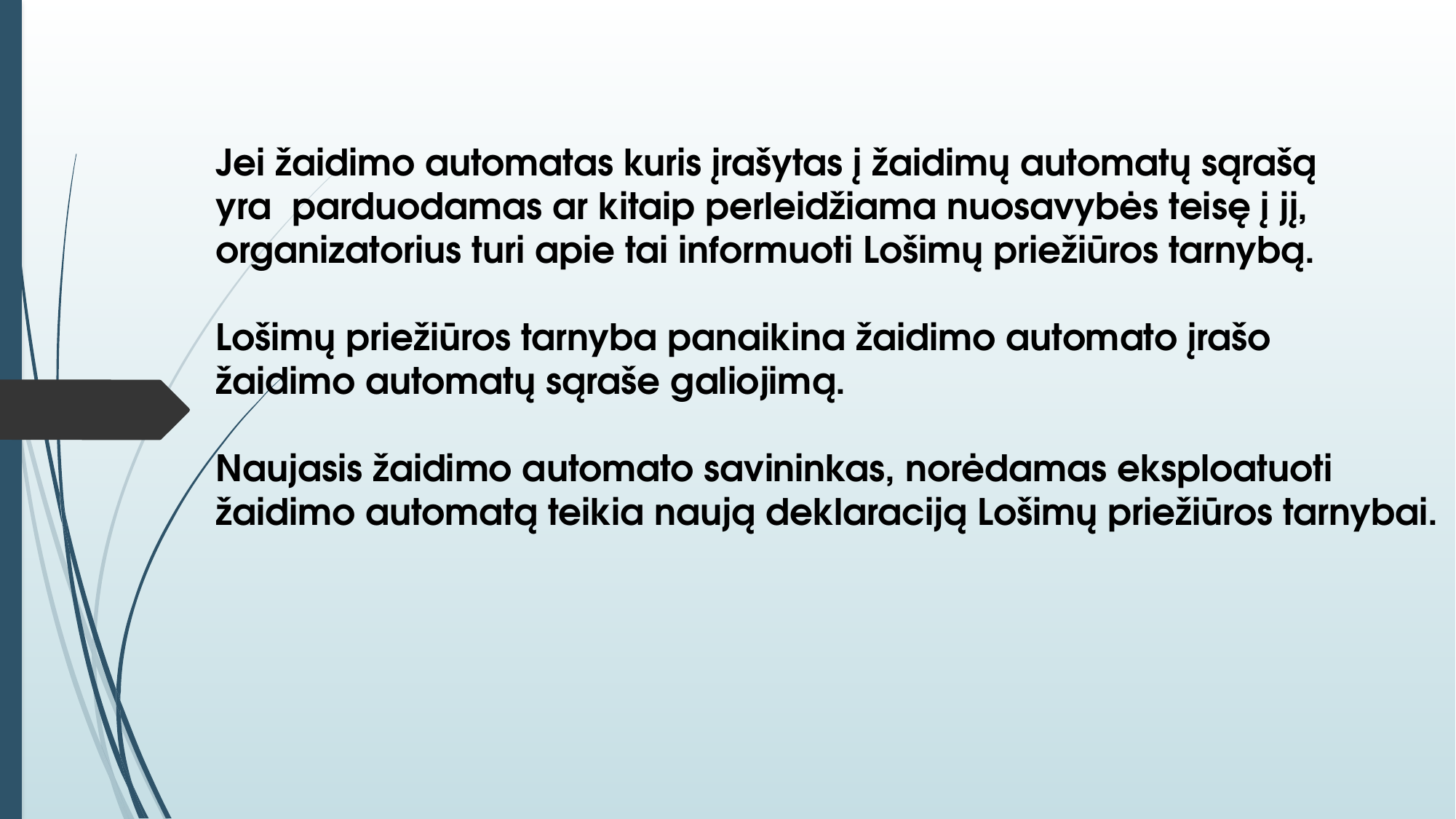

# Jei žaidimo automatas kuris įrašytas į žaidimų automatų sąrašą yra  parduodamas ar kitaip perleidžiama nuosavybės teisę į jį, organizatorius turi apie tai informuoti Lošimų priežiūros tarnybą. Lošimų priežiūros tarnyba panaikina žaidimo automato įrašo žaidimo automatų sąraše galiojimą. Naujasis žaidimo automato savininkas, norėdamas eksploatuoti žaidimo automatą teikia naują deklaraciją Lošimų priežiūros tarnybai.